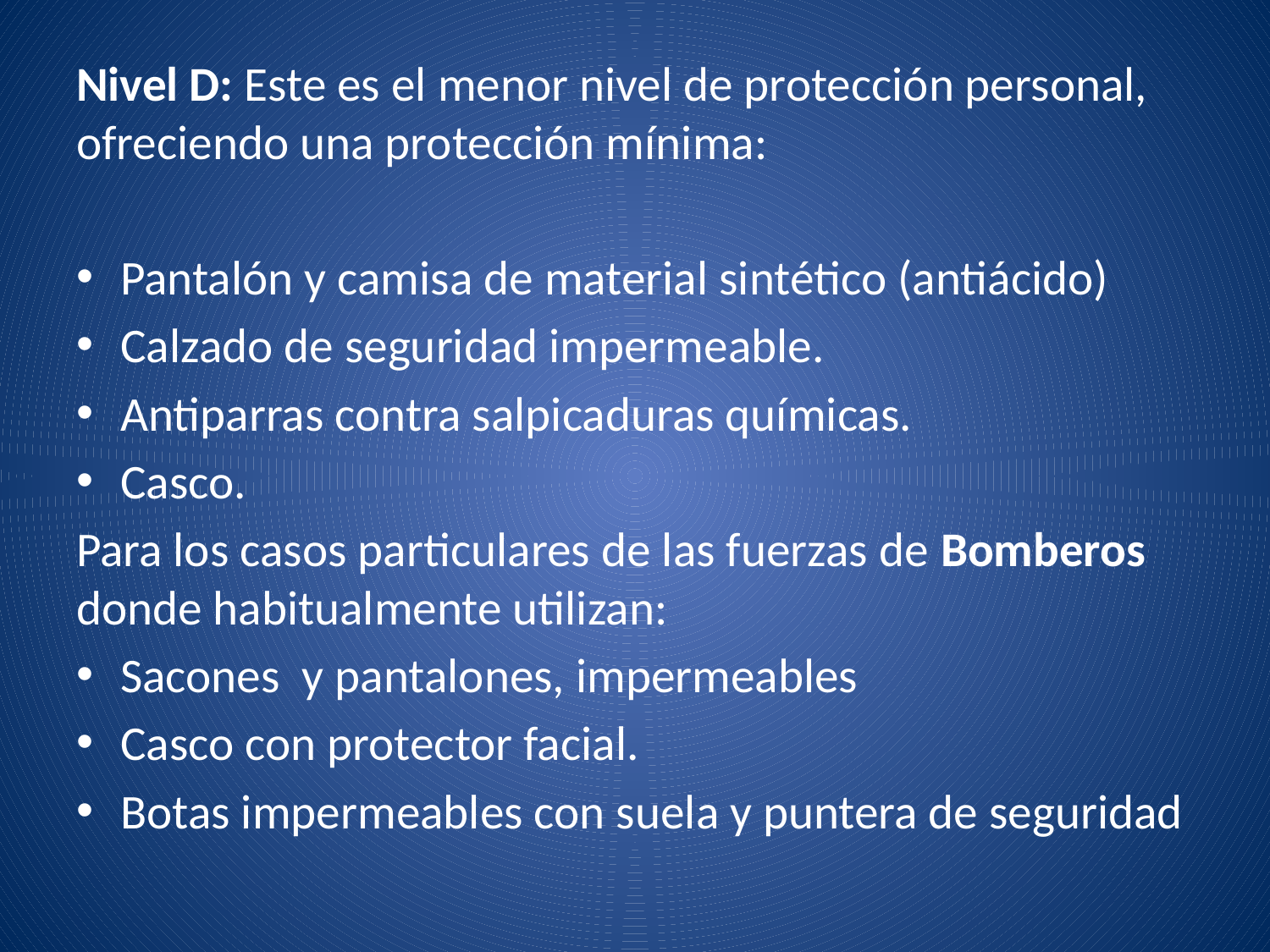

Nivel D: Este es el menor nivel de protección personal, ofreciendo una protección mínima:

Pantalón y camisa de material sintético (antiácido)
Calzado de seguridad impermeable.
Antiparras contra salpicaduras químicas.
Casco.
Para los casos particulares de las fuerzas de Bomberos donde habitualmente utilizan:
Sacones  y pantalones, impermeables
Casco con protector facial.
Botas impermeables con suela y puntera de seguridad